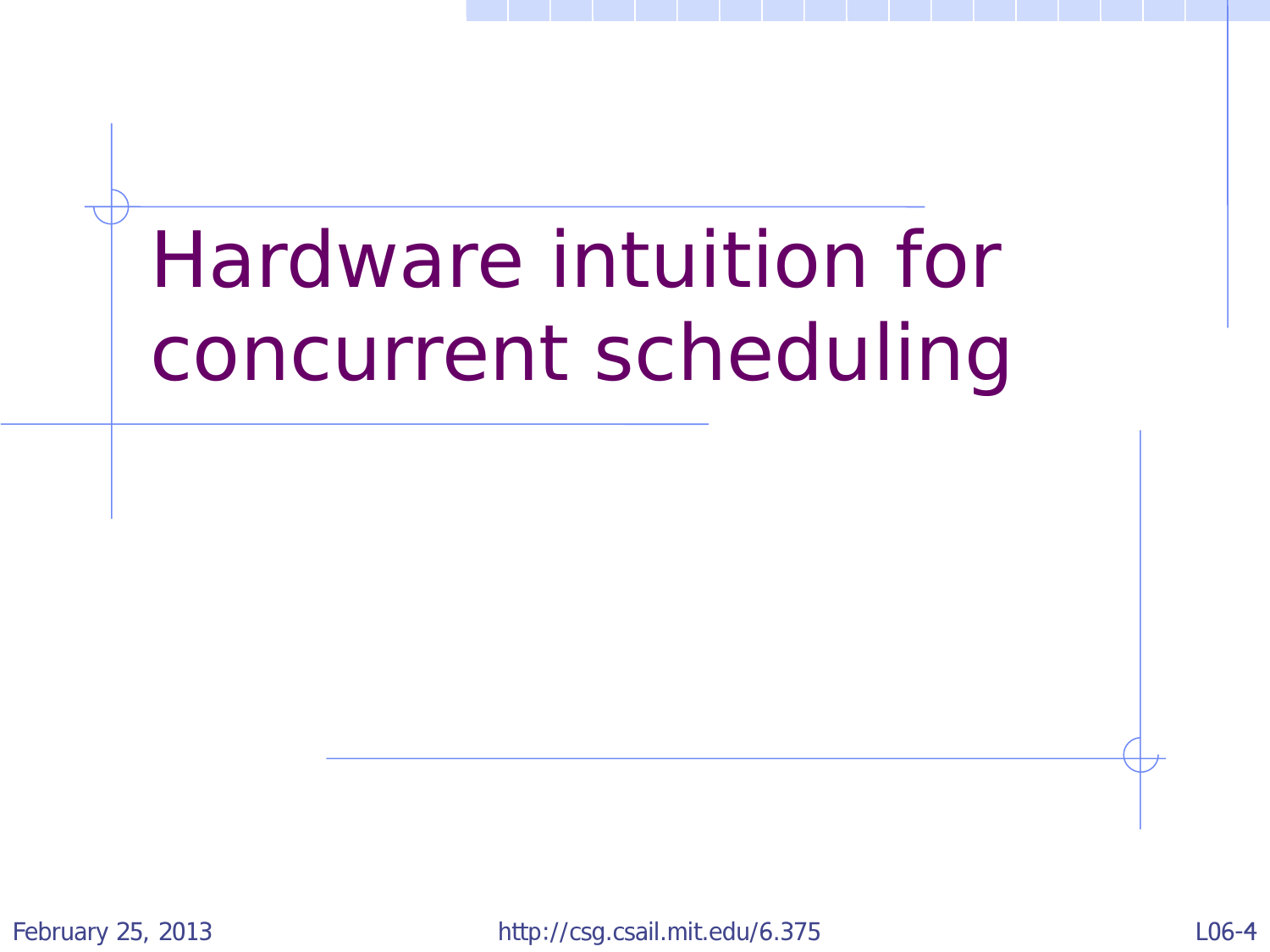

# Hardware intuition for concurrent scheduling

February 25, 2013
http://csg.csail.mit.edu/6.375
L06-4